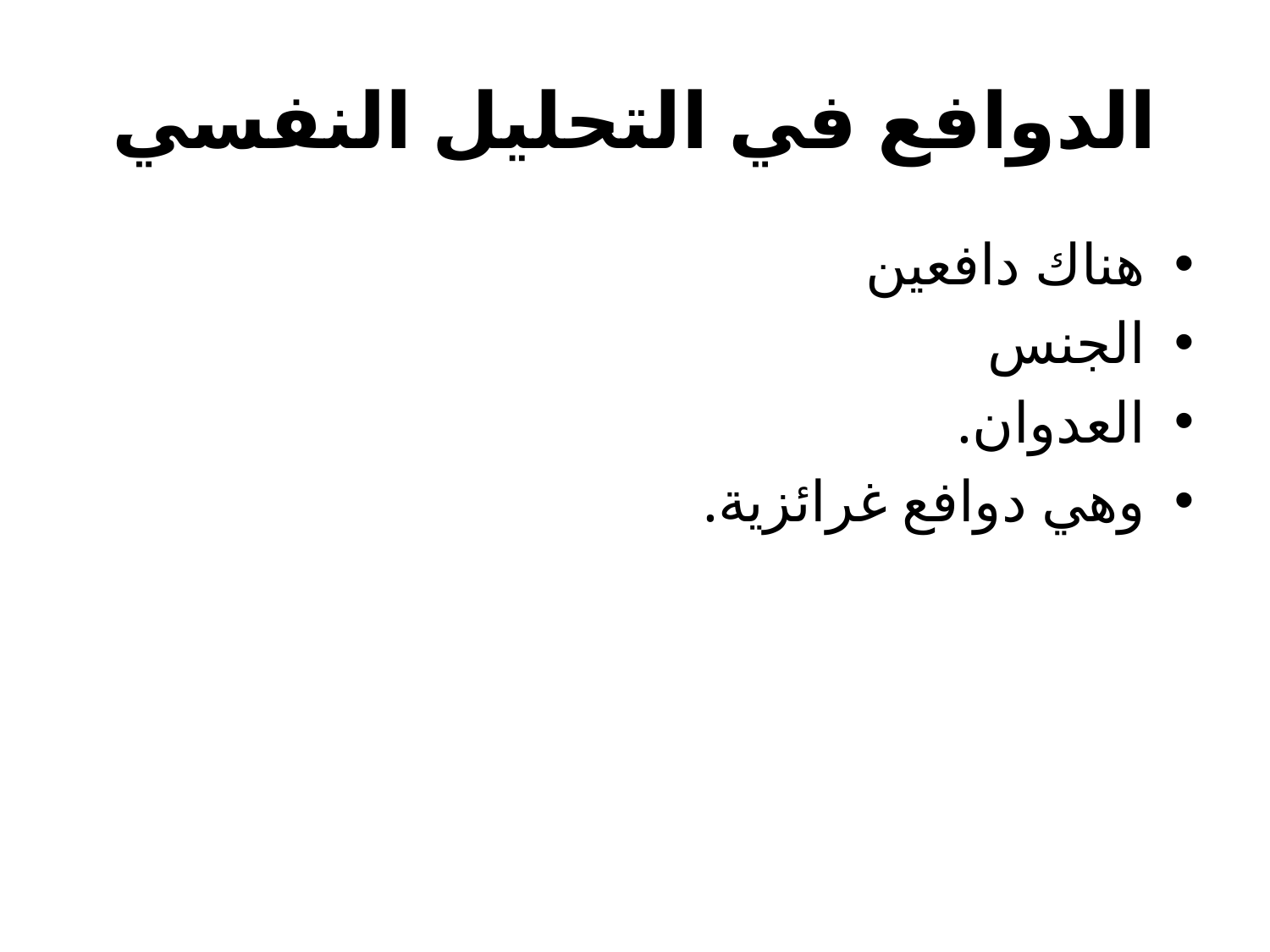

# الدوافع في التحليل النفسي
هناك دافعين
الجنس
العدوان.
وهي دوافع غرائزية.